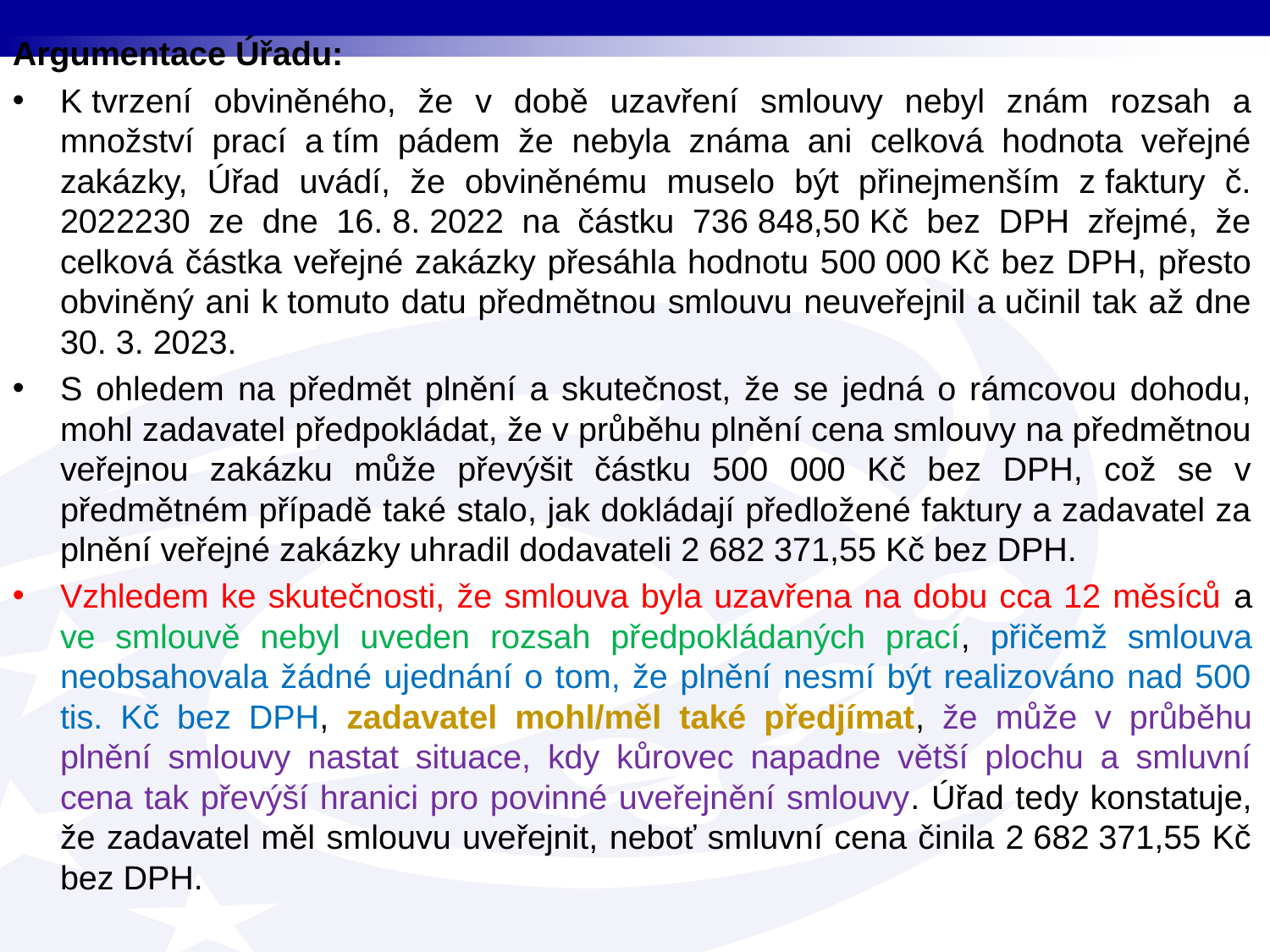

Argumentace Úřadu:
K tvrzení obviněného, že v době uzavření smlouvy nebyl znám rozsah a množství prací a tím pádem že nebyla známa ani celková hodnota veřejné zakázky, Úřad uvádí, že obviněnému muselo být přinejmenším z faktury č. 2022230 ze dne 16. 8. 2022 na částku 736 848,50 Kč bez DPH zřejmé, že celková částka veřejné zakázky přesáhla hodnotu 500 000 Kč bez DPH, přesto obviněný ani k tomuto datu předmětnou smlouvu neuveřejnil a učinil tak až dne 30. 3. 2023.
S ohledem na předmět plnění a skutečnost, že se jedná o rámcovou dohodu, mohl zadavatel předpokládat, že v průběhu plnění cena smlouvy na předmětnou veřejnou zakázku může převýšit částku 500 000 Kč bez DPH, což se v předmětném případě také stalo, jak dokládají předložené faktury a zadavatel za plnění veřejné zakázky uhradil dodavateli 2 682 371,55 Kč bez DPH.
Vzhledem ke skutečnosti, že smlouva byla uzavřena na dobu cca 12 měsíců a ve smlouvě nebyl uveden rozsah předpokládaných prací, přičemž smlouva neobsahovala žádné ujednání o tom, že plnění nesmí být realizováno nad 500 tis. Kč bez DPH, zadavatel mohl/měl také předjímat, že může v průběhu plnění smlouvy nastat situace, kdy kůrovec napadne větší plochu a smluvní cena tak převýší hranici pro povinné uveřejnění smlouvy. Úřad tedy konstatuje, že zadavatel měl smlouvu uveřejnit, neboť smluvní cena činila 2 682 371,55 Kč bez DPH.